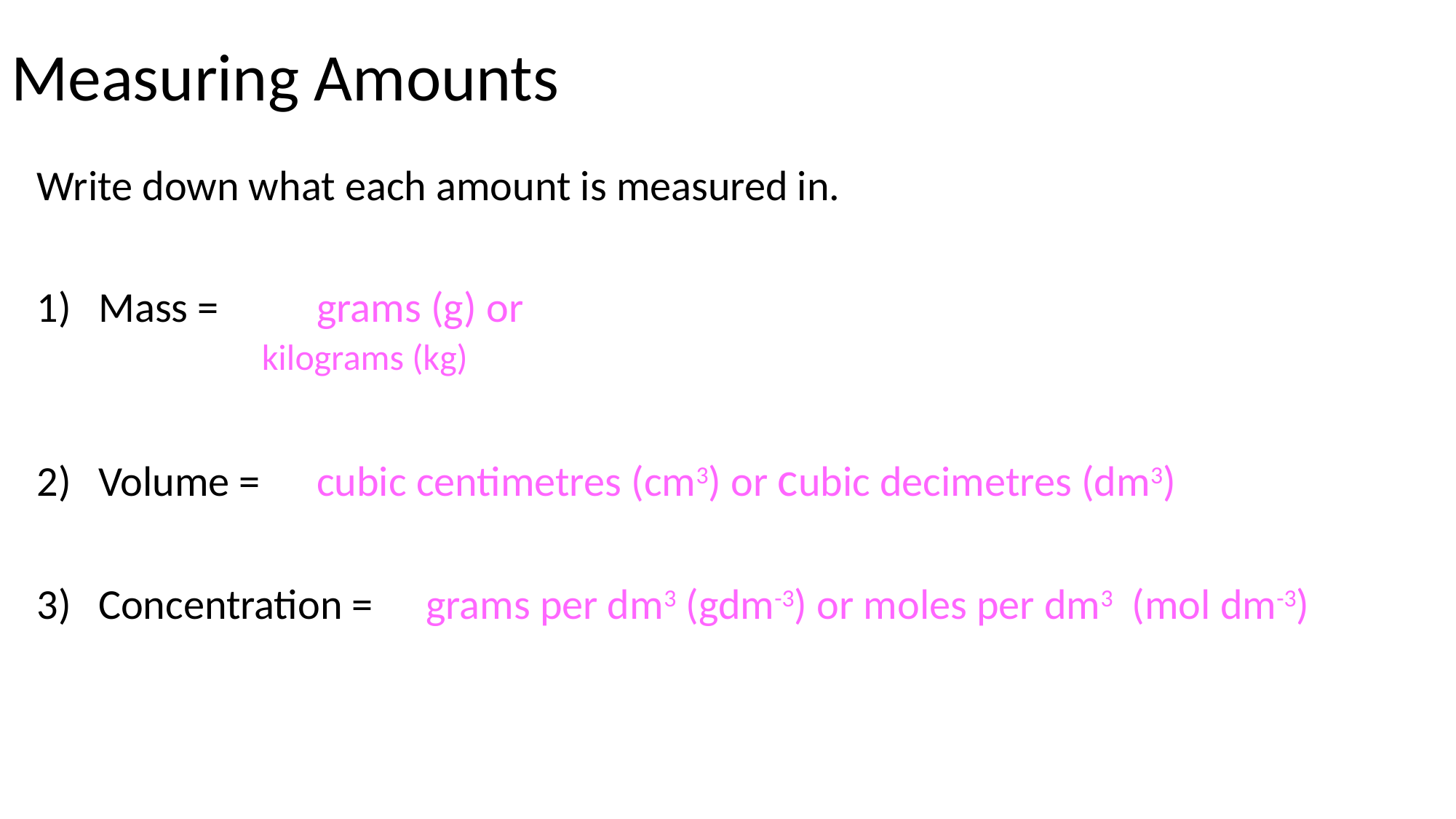

# Measuring Amounts
Write down what each amount is measured in.

Mass = 	grams (g) or
	kilograms (kg)

Volume = 	cubic centimetres (cm3) or cubic decimetres (dm3)

Concentration = 	grams per dm3 (gdm-3) or moles per dm3  (mol dm-3)